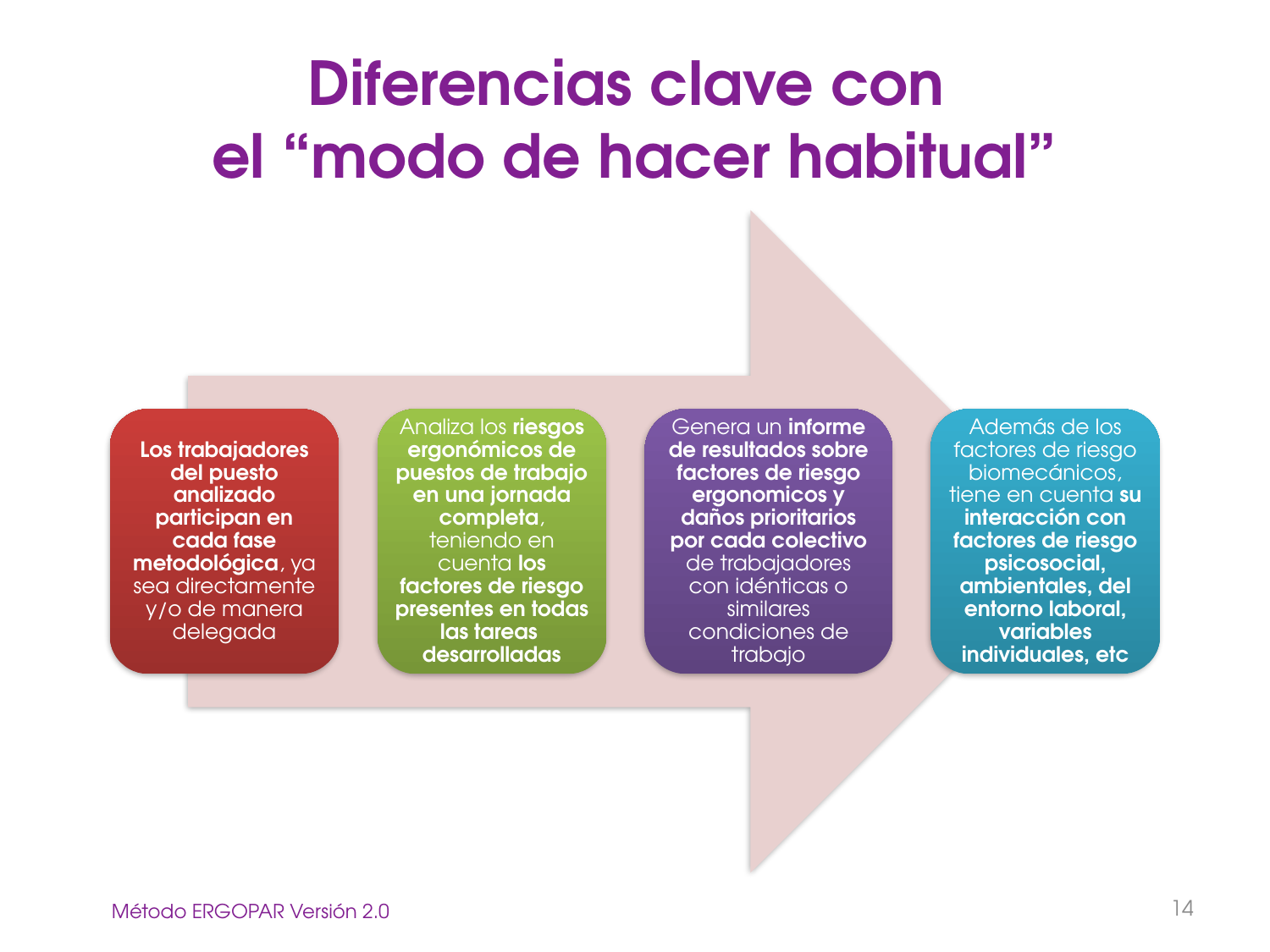

# Diferencias clave con el “modo de hacer habitual”
Los trabajadores del puesto analizado participan en cada fase metodológica, ya sea directamente y/o de manera delegada
Analiza los riesgos ergonómicos de puestos de trabajo en una jornada completa, teniendo en cuenta los factores de riesgo presentes en todas las tareas  desarrolladas
Genera un informe de resultados sobre factores de riesgo ergonomicos y daños prioritarios por cada colectivo de trabajadores con idénticas o similares condiciones de trabajo
Además de los factores de riesgo biomecánicos, tiene en cuenta su interacción con factores de riesgo psicosocial, ambientales, del entorno laboral, variables individuales, etc
14
Método ERGOPAR Versión 2.0